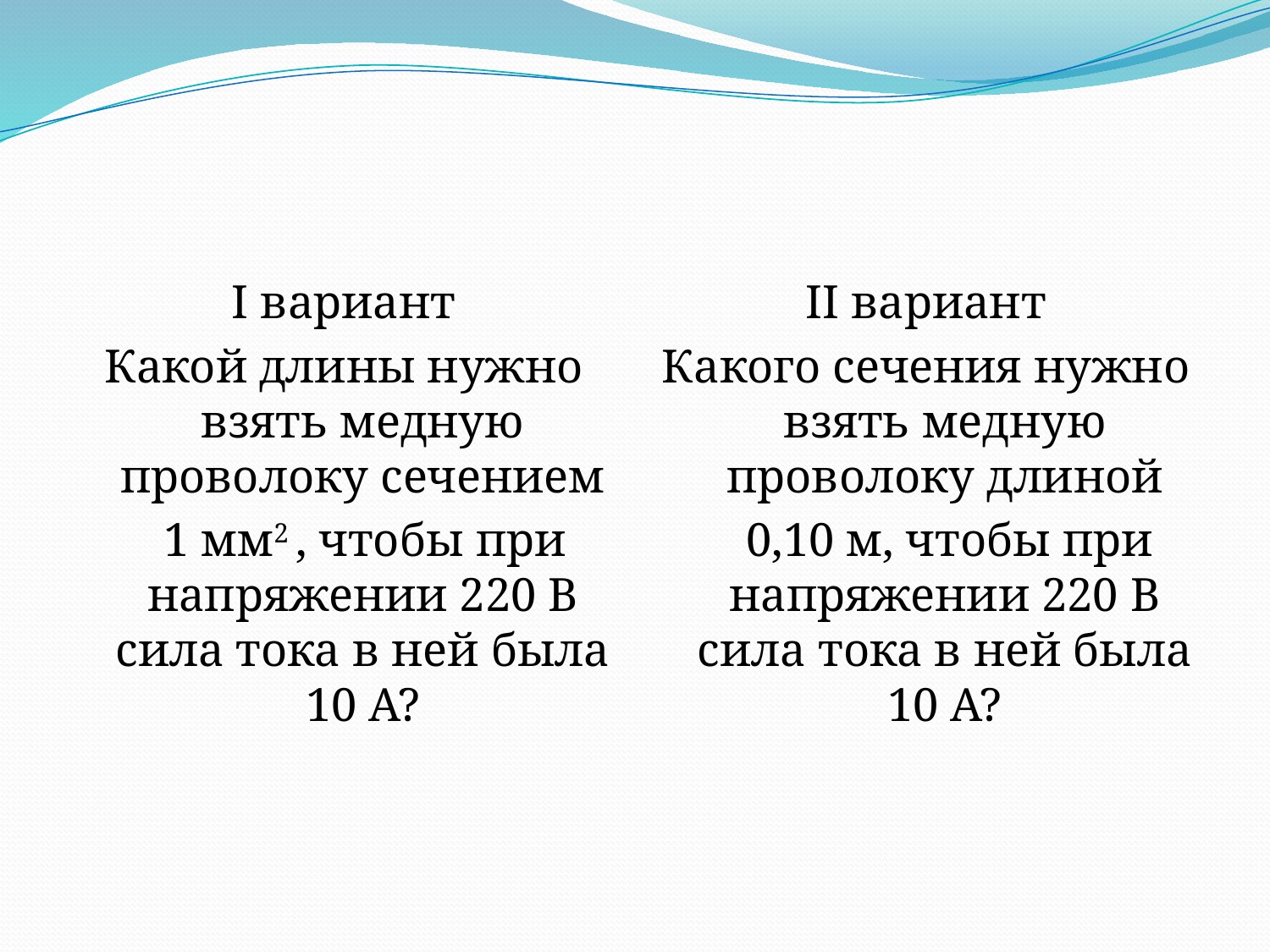

#
I вариант
Какой длины нужно взять медную проволоку сечением
    1 мм2 , чтобы при напряжении 220 В сила тока в ней была 10 А?

II вариант
Какого сечения нужно взять медную проволоку длиной
    0,10 м, чтобы при напряжении 220 В сила тока в ней была 10 А?